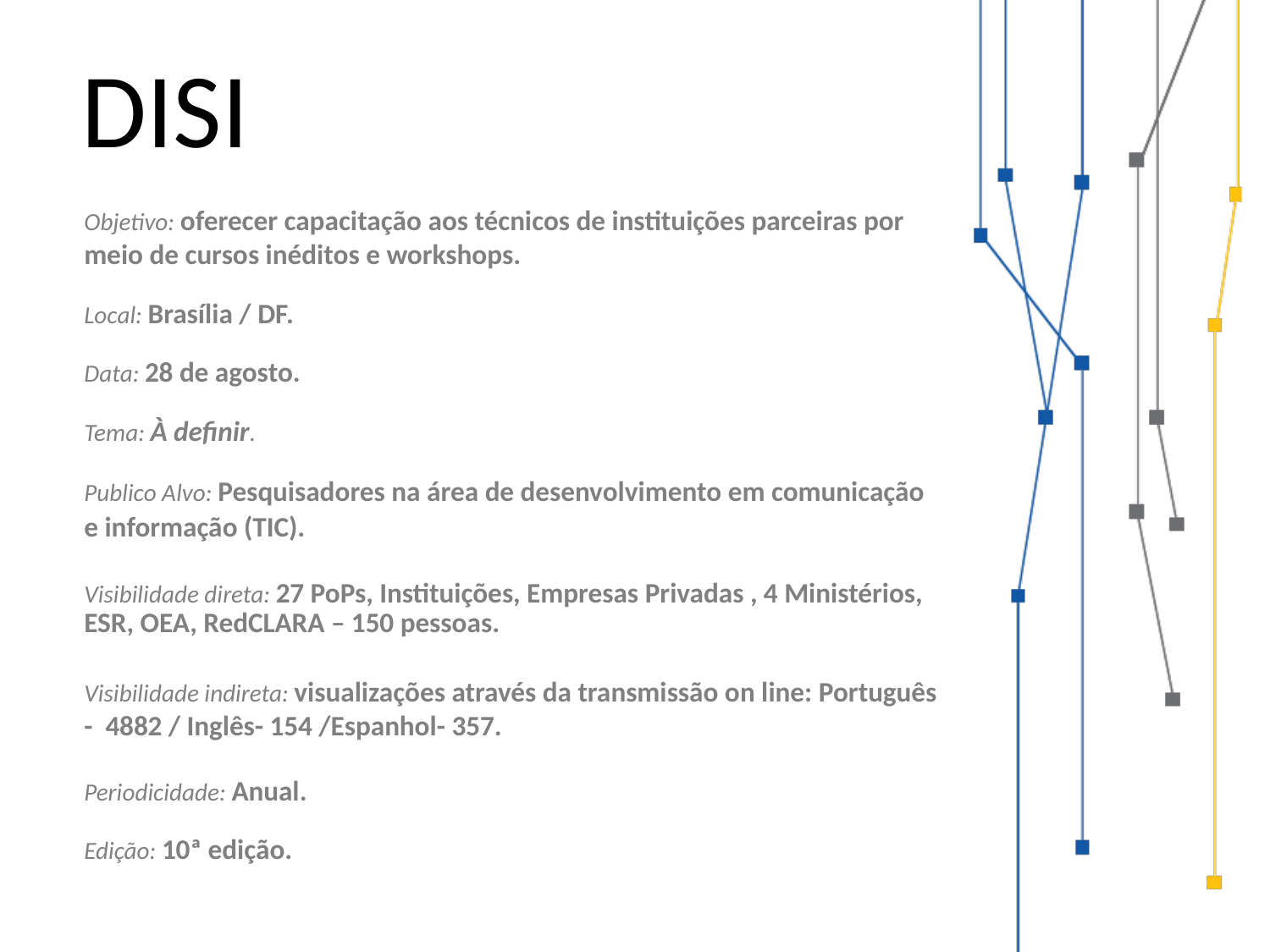

DISI
Objetivo: oferecer capacitação aos técnicos de instituições parceiras por meio de cursos inéditos e workshops.

Local: Brasília / DF.

Data: 28 de agosto.

Tema: À definir.

Publico Alvo: Pesquisadores na área de desenvolvimento em comunicação
e informação (TIC).

Visibilidade direta: 27 PoPs, Instituições, Empresas Privadas , 4 Ministérios, ESR, OEA, RedCLARA – 150 pessoas.

Visibilidade indireta: visualizações através da transmissão on line: Português -  4882 / Inglês- 154 /Espanhol- 357.

Periodicidade: Anual.

Edição: 10ª edição.